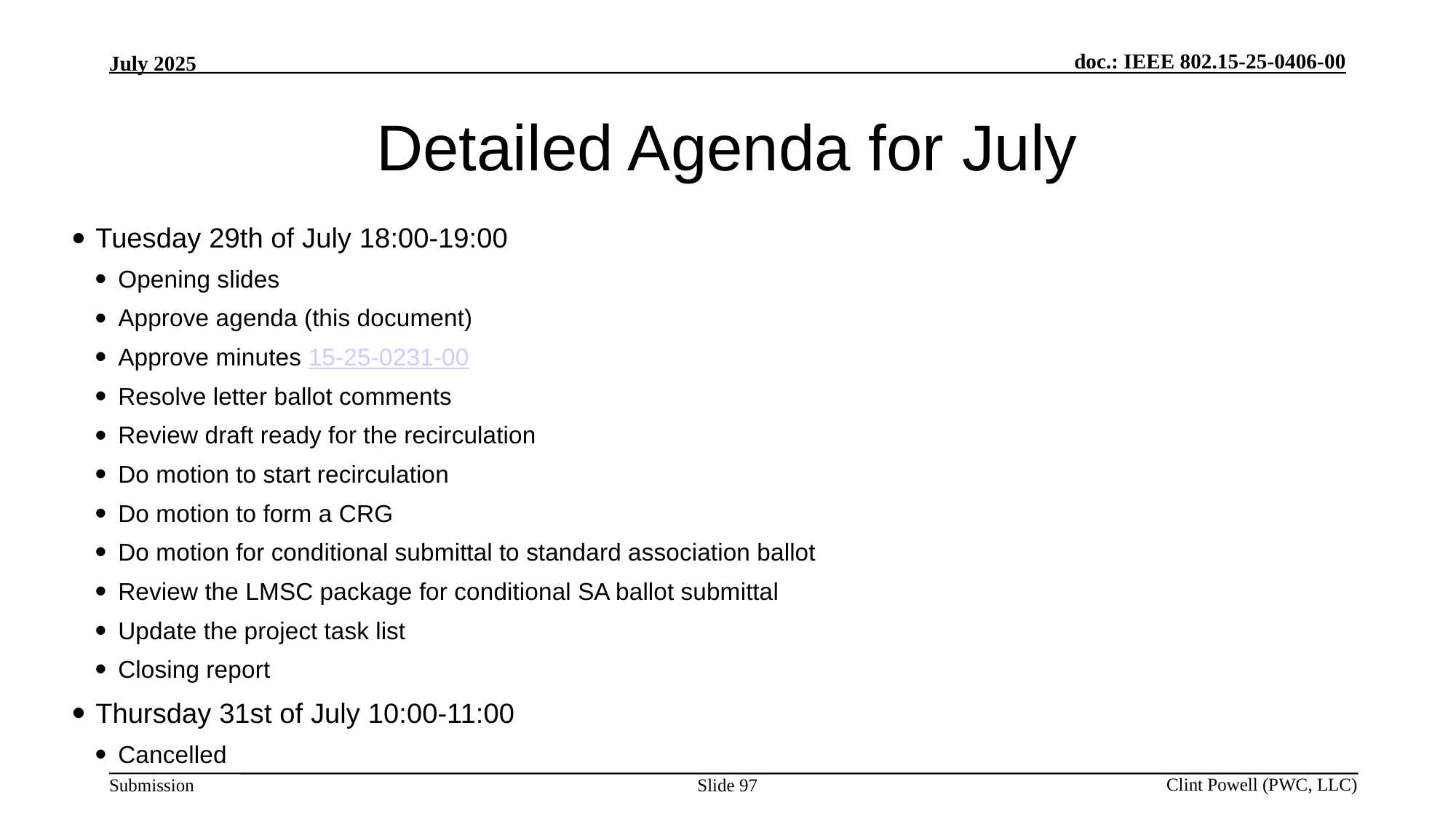

# Detailed Agenda for July
Tuesday 29th of July 18:00-19:00
Opening slides
Approve agenda (this document)
Approve minutes 15-25-0231-00
Resolve letter ballot comments
Review draft ready for the recirculation
Do motion to start recirculation
Do motion to form a CRG
Do motion for conditional submittal to standard association ballot
Review the LMSC package for conditional SA ballot submittal
Update the project task list
Closing report
Thursday 31st of July 10:00-11:00
Cancelled
Slide 97